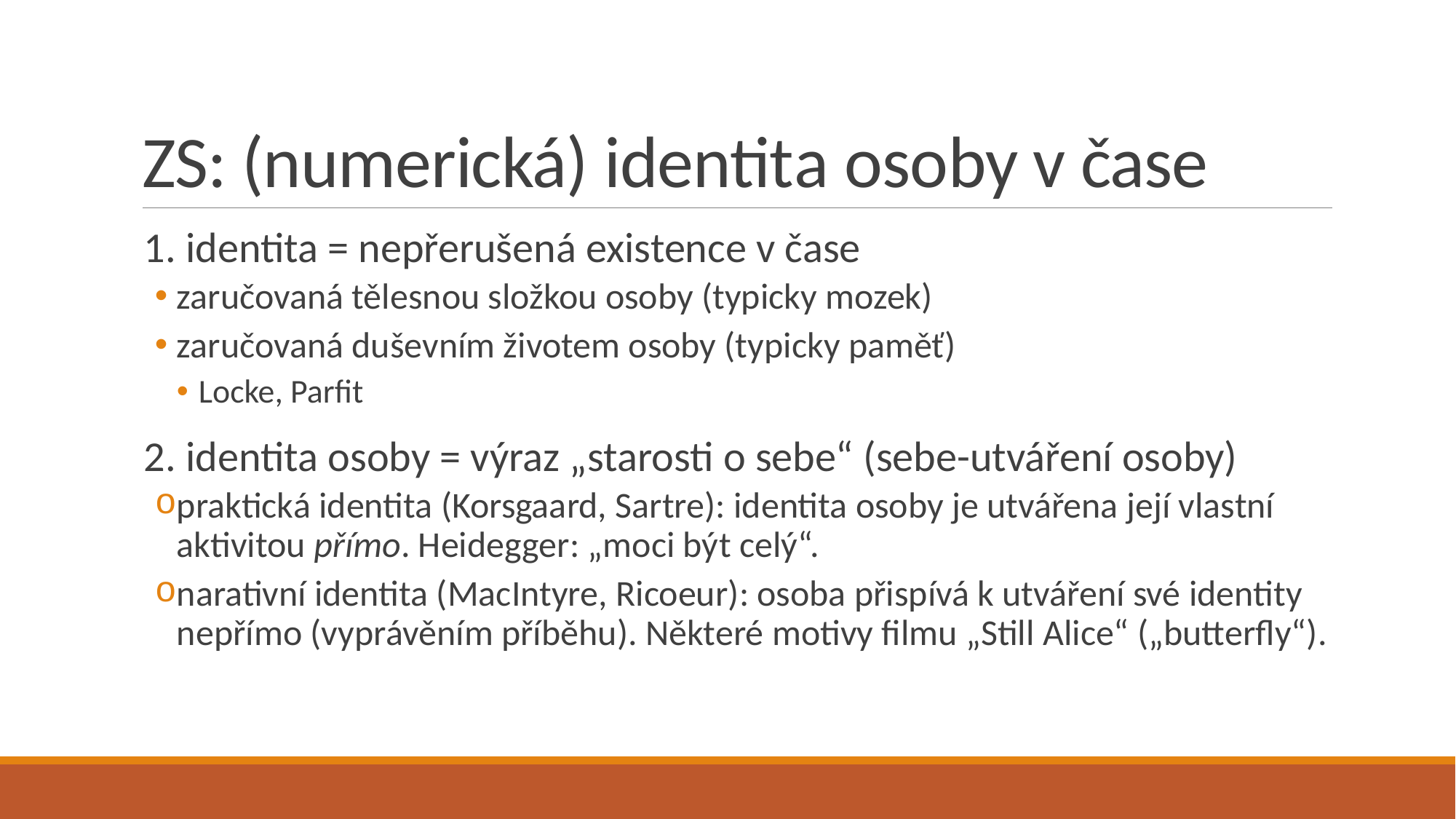

# ZS: (numerická) identita osoby v čase
1. identita = nepřerušená existence v čase
zaručovaná tělesnou složkou osoby (typicky mozek)
zaručovaná duševním životem osoby (typicky paměť)
Locke, Parfit
2. identita osoby = výraz „starosti o sebe“ (sebe-utváření osoby)
praktická identita (Korsgaard, Sartre): identita osoby je utvářena její vlastní aktivitou přímo. Heidegger: „moci být celý“.
narativní identita (MacIntyre, Ricoeur): osoba přispívá k utváření své identity nepřímo (vyprávěním příběhu). Některé motivy filmu „Still Alice“ („butterfly“).